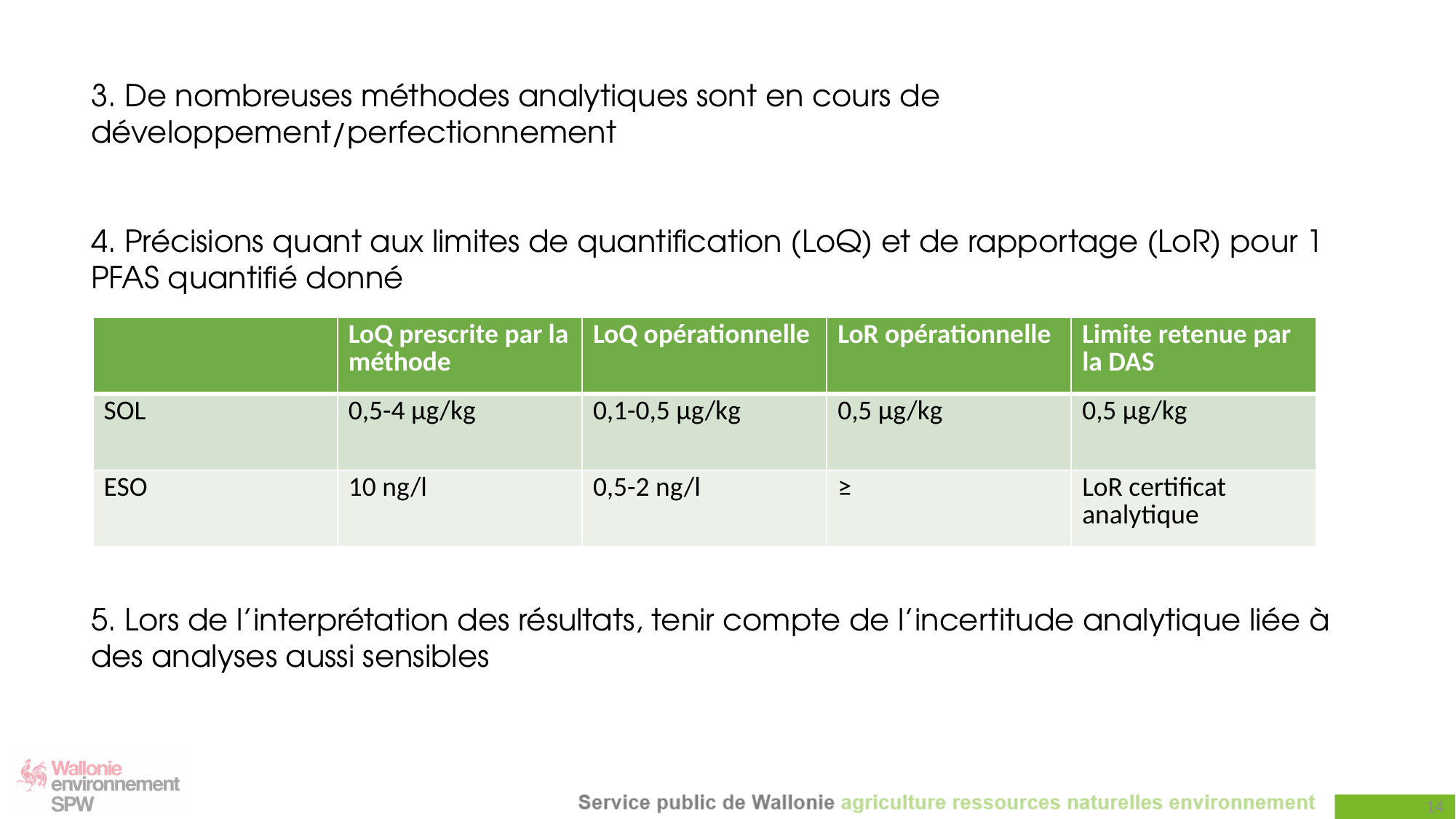

3. De nombreuses méthodes analytiques sont en cours de développement/perfectionnement

4. Précisions quant aux limites de quantification (LoQ) et de rapportage (LoR) pour 1 PFAS quantifié donné

5. Lors de l’interprétation des résultats, tenir compte de l’incertitude analytique liée à des analyses aussi sensibles
|  | LoQ prescrite par la méthode | LoQ opérationnelle | LoR opérationnelle | Limite retenue par la DAS |
| --- | --- | --- | --- | --- |
| SOL | 0,5-4 µg/kg | 0,1-0,5 µg/kg | 0,5 µg/kg | 0,5 µg/kg |
| ESO | 10 ng/l | 0,5-2 ng/l | ≥ | LoR certificat analytique |
14